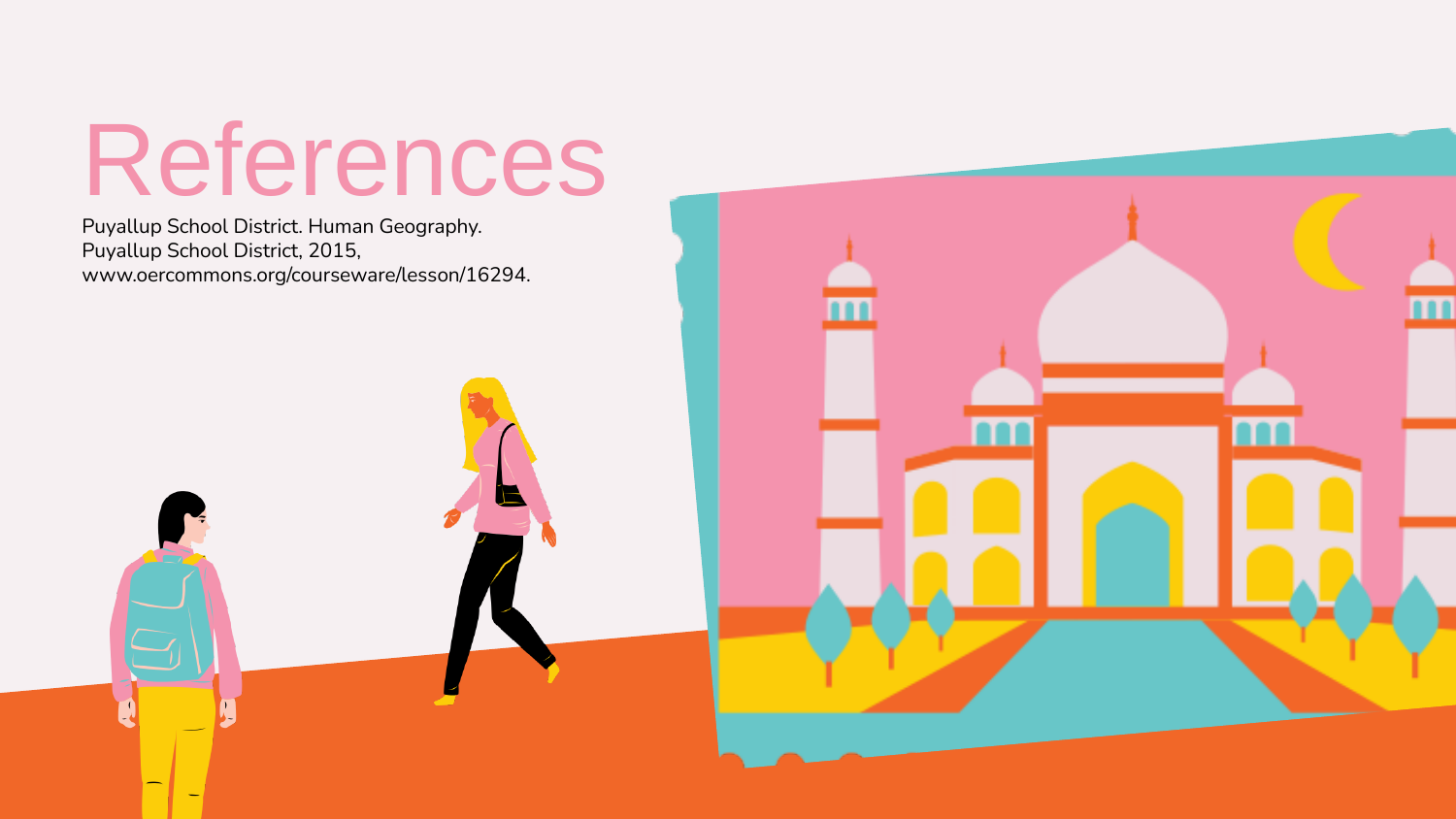

References

Puyallup School District. Human Geography. Puyallup School District, 2015, www.oercommons.org/courseware/lesson/16294.